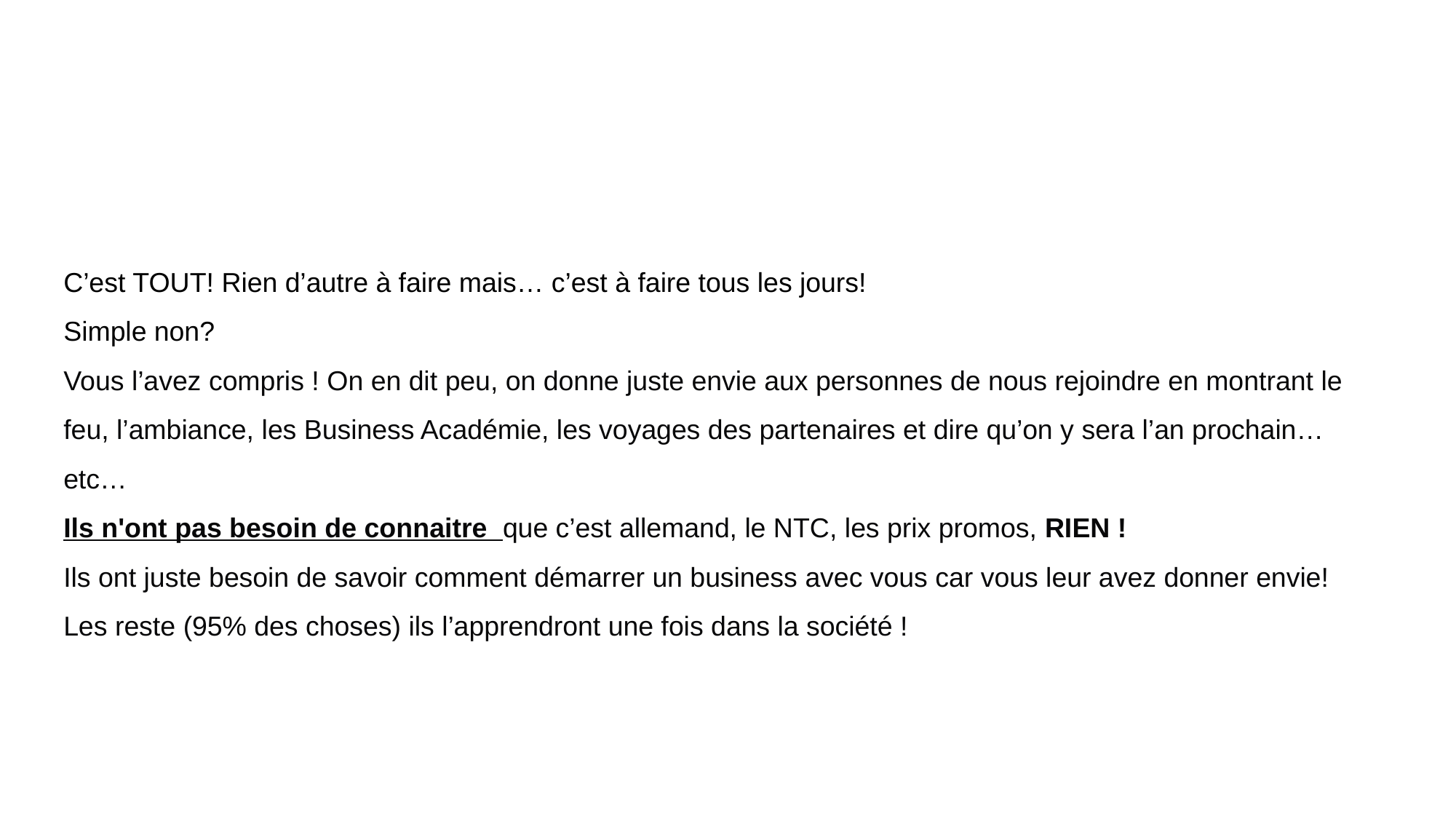

#
C’est TOUT! Rien d’autre à faire mais… c’est à faire tous les jours!
Simple non?
Vous l’avez compris ! On en dit peu, on donne juste envie aux personnes de nous rejoindre en montrant le feu, l’ambiance, les Business Académie, les voyages des partenaires et dire qu’on y sera l’an prochain…  etc…
Ils n'ont pas besoin de connaitre  que c’est allemand, le NTC, les prix promos, RIEN !
Ils ont juste besoin de savoir comment démarrer un business avec vous car vous leur avez donner envie!
Les reste (95% des choses) ils l’apprendront une fois dans la société !